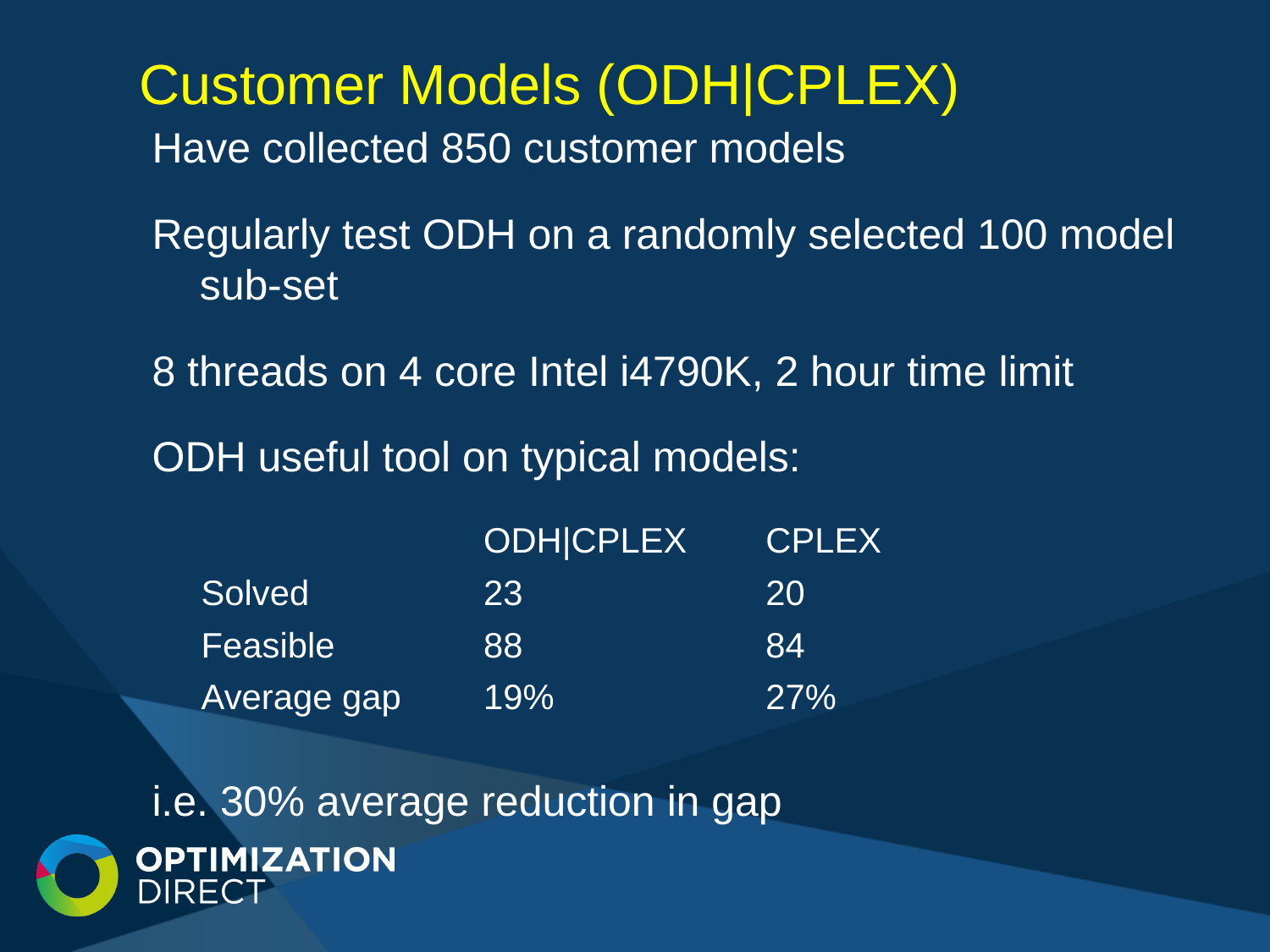

# Customer Models (ODH|CPLEX)
Have collected 850 customer models
Regularly test ODH on a randomly selected 100 model sub-set
8 threads on 4 core Intel i4790K, 2 hour time limit
ODH useful tool on typical models:

i.e. 30% average reduction in gap

|  | ODH|CPLEX | CPLEX |
| --- | --- | --- |
| Solved | 23 | 20 |
| Feasible | 88 | 84 |
| Average gap | 19% | 27% |